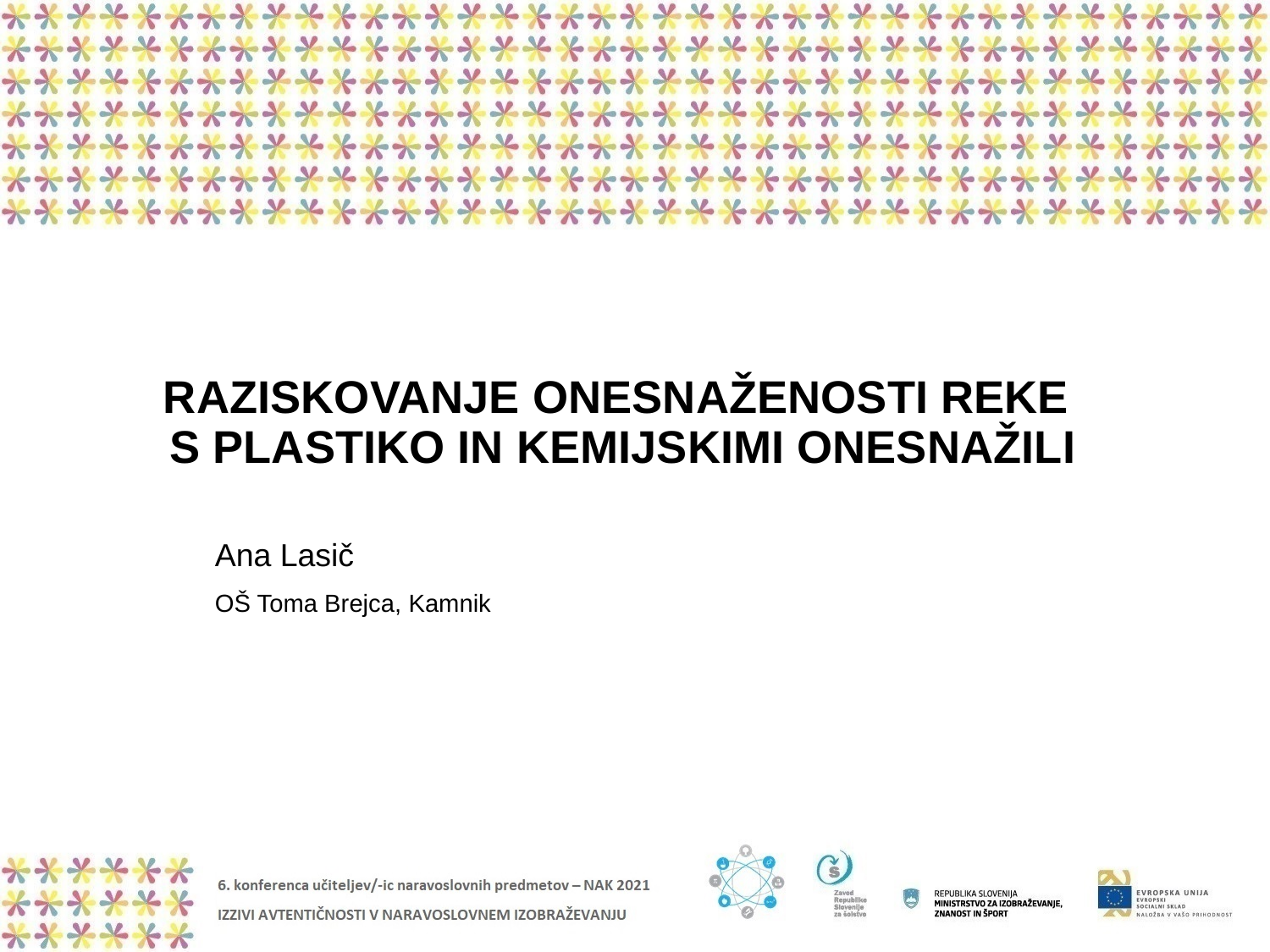

# RAZISKOVANJE ONESNAŽENOSTI REKE S PLASTIKO IN KEMIJSKIMI ONESNAŽILI
Ana Lasič
OŠ Toma Brejca, Kamnik